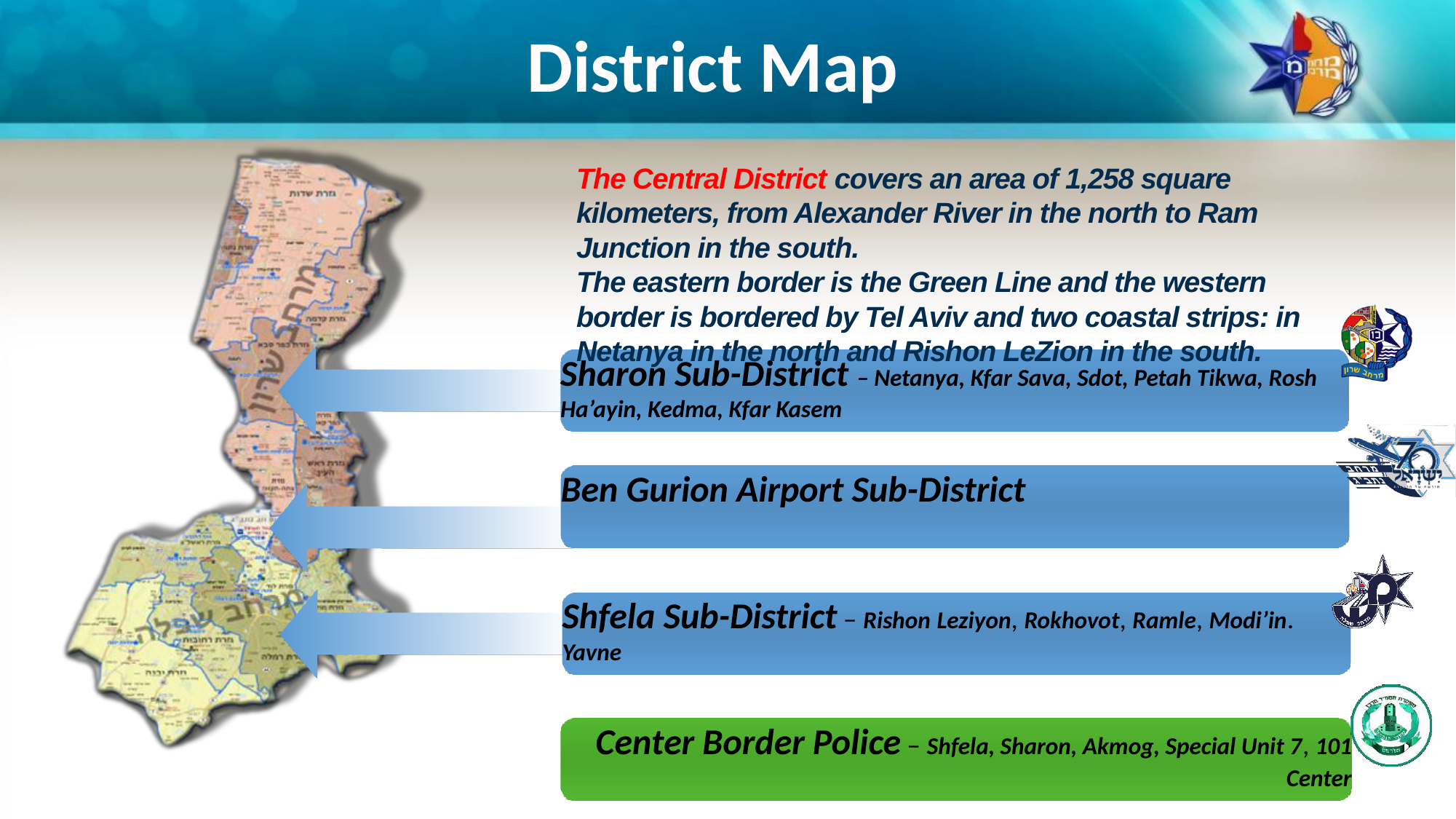

District Map

The Central District covers an area of 1,258 square kilometers, from Alexander River in the north to Ram Junction in the south.
The eastern border is the Green Line and the western border is bordered by Tel Aviv and two coastal strips: in Netanya in the north and Rishon LeZion in the south.

Sharon Sub-District – Netanya, Kfar Sava, Sdot, Petah Tikwa, Rosh Ha’ayin, Kedma, Kfar Kasem

Ben Gurion Airport Sub-District

Shfela Sub-District – Rishon Leziyon, Rokhovot, Ramle, Modi’in. Yavne

Center Border Police – Shfela, Sharon, Akmog, Special Unit 7, 101 Center